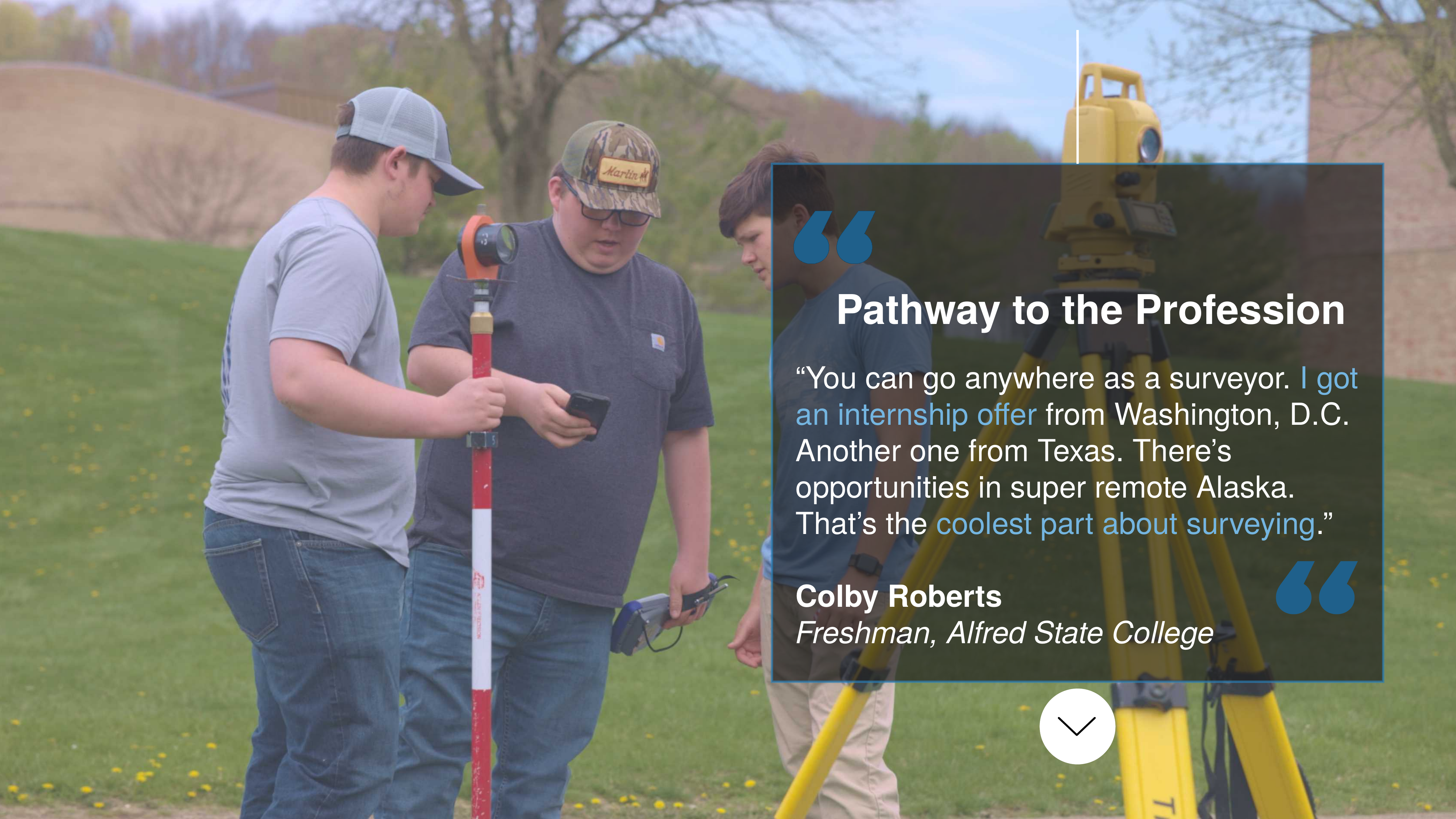

17

Pathway to the Profession
“You can go anywhere as a surveyor. I got an internship offer from Washington, D.C. Another one from Texas. There’s opportunities in super remote Alaska. That’s the coolest part about surveying.”

Colby Roberts
Freshman, Alfred State College